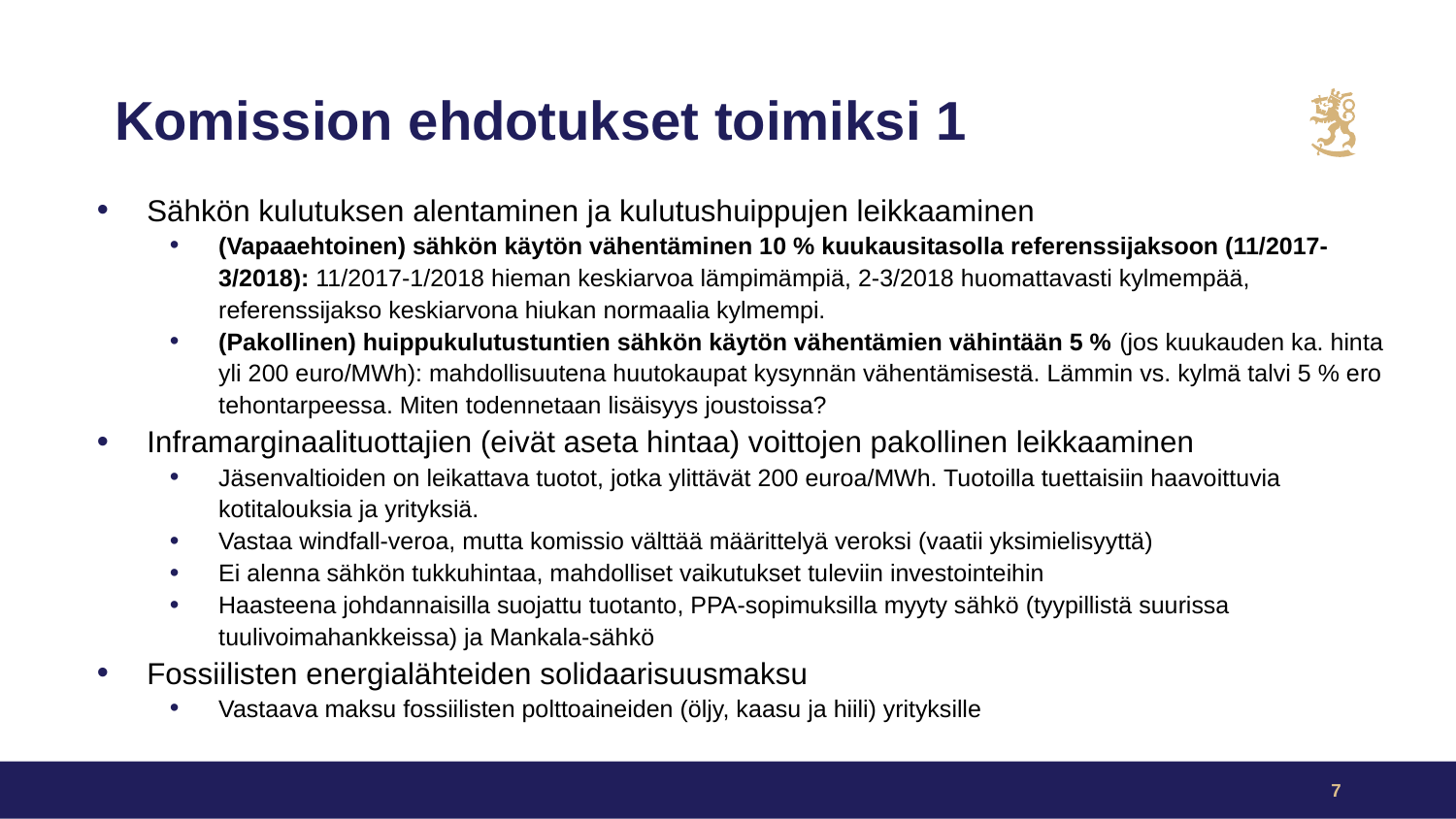

# Komission ehdotukset toimiksi 1
Sähkön kulutuksen alentaminen ja kulutushuippujen leikkaaminen
(Vapaaehtoinen) sähkön käytön vähentäminen 10 % kuukausitasolla referenssijaksoon (11/2017-3/2018): 11/2017-1/2018 hieman keskiarvoa lämpimämpiä, 2-3/2018 huomattavasti kylmempää, referenssijakso keskiarvona hiukan normaalia kylmempi.
(Pakollinen) huippukulutustuntien sähkön käytön vähentämien vähintään 5 % (jos kuukauden ka. hinta yli 200 euro/MWh): mahdollisuutena huutokaupat kysynnän vähentämisestä. Lämmin vs. kylmä talvi 5 % ero tehontarpeessa. Miten todennetaan lisäisyys joustoissa?
Inframarginaalituottajien (eivät aseta hintaa) voittojen pakollinen leikkaaminen
Jäsenvaltioiden on leikattava tuotot, jotka ylittävät 200 euroa/MWh. Tuotoilla tuettaisiin haavoittuvia kotitalouksia ja yrityksiä.
Vastaa windfall-veroa, mutta komissio välttää määrittelyä veroksi (vaatii yksimielisyyttä)
Ei alenna sähkön tukkuhintaa, mahdolliset vaikutukset tuleviin investointeihin
Haasteena johdannaisilla suojattu tuotanto, PPA-sopimuksilla myyty sähkö (tyypillistä suurissa tuulivoimahankkeissa) ja Mankala-sähkö
Fossiilisten energialähteiden solidaarisuusmaksu
Vastaava maksu fossiilisten polttoaineiden (öljy, kaasu ja hiili) yrityksille
7